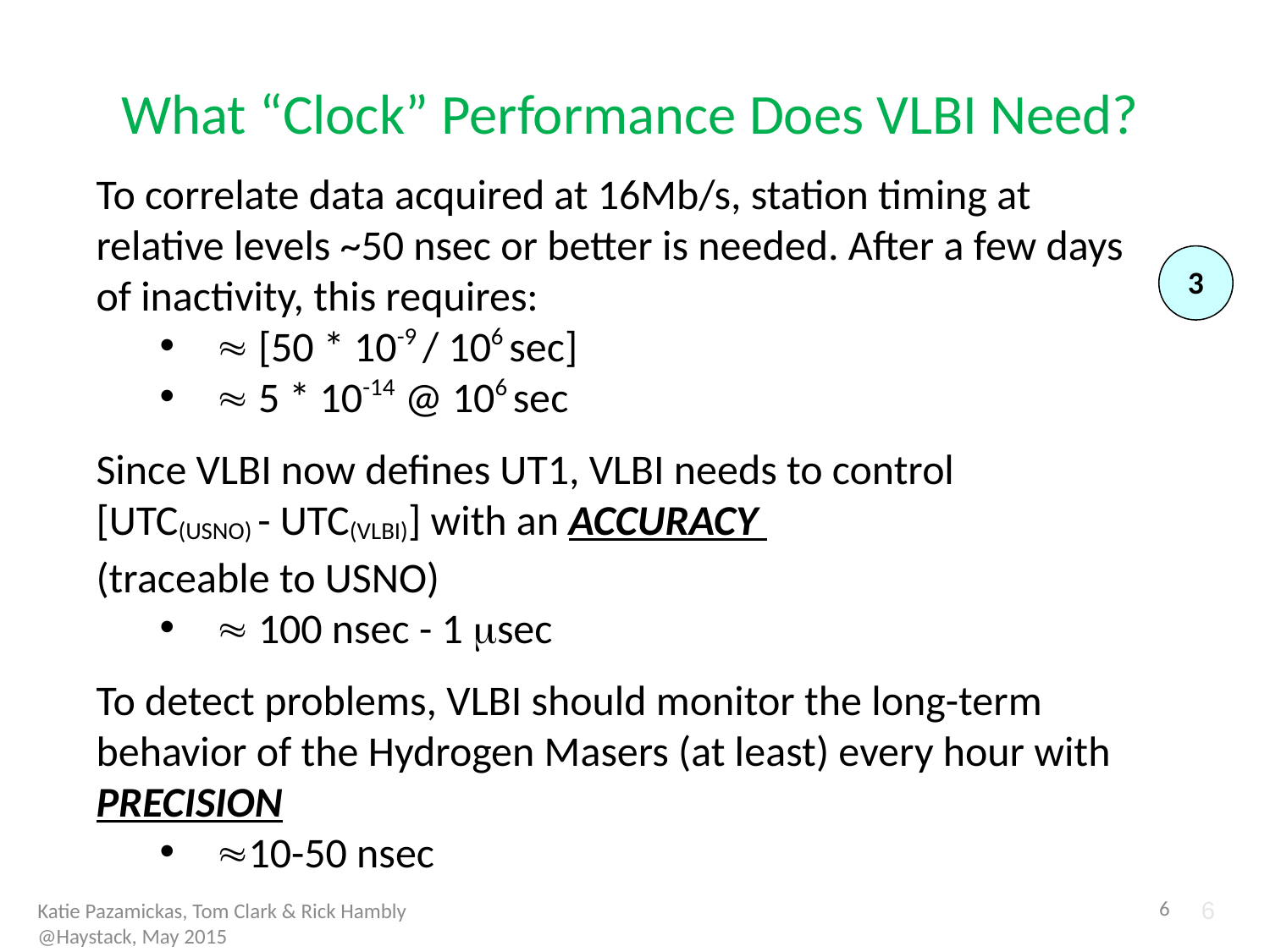

What “Clock” Performance Does VLBI Need?
To correlate data acquired at 16Mb/s, station timing at relative levels ~50 nsec or better is needed. After a few days of inactivity, this requires:
≈ [50 * 10-9 / 106 sec]
≈ 5 * 10-14 @ 106 sec
Since VLBI now defines UT1, VLBI needs to control
[UTC(USNO) - UTC(VLBI)] with an ACCURACY
(traceable to USNO)
≈ 100 nsec - 1 μsec
To detect problems, VLBI should monitor the long-term behavior of the Hydrogen Masers (at least) every hour with PRECISION
≈10-50 nsec

3
6
6
Katie Pazamickas, Tom Clark & Rick Hambly
@Haystack, May 2015